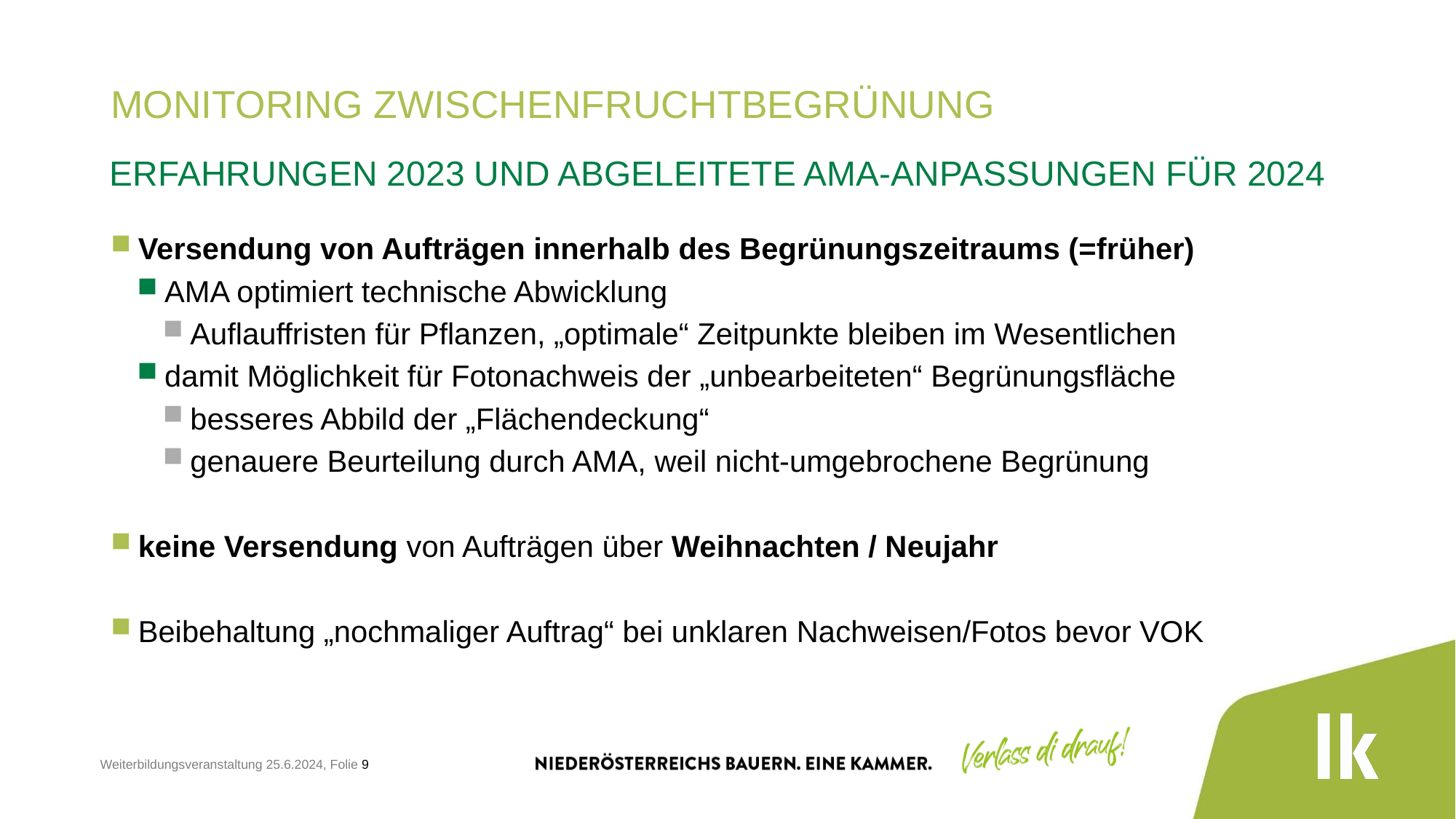

# Monitoring Zwischenfruchtbegrünung
erfahrungen 2023 und abgeleitete AMA-anpassungen für 2024
Versendung von Aufträgen innerhalb des Begrünungszeitraums (=früher)
AMA optimiert technische Abwicklung
Auflauffristen für Pflanzen, „optimale“ Zeitpunkte bleiben im Wesentlichen
damit Möglichkeit für Fotonachweis der „unbearbeiteten“ Begrünungsfläche
besseres Abbild der „Flächendeckung“
genauere Beurteilung durch AMA, weil nicht-umgebrochene Begrünung

keine Versendung von Aufträgen über Weihnachten / Neujahr

Beibehaltung „nochmaliger Auftrag“ bei unklaren Nachweisen/Fotos bevor VOK
Weiterbildungsveranstaltung 25.6.2024, Folie 9